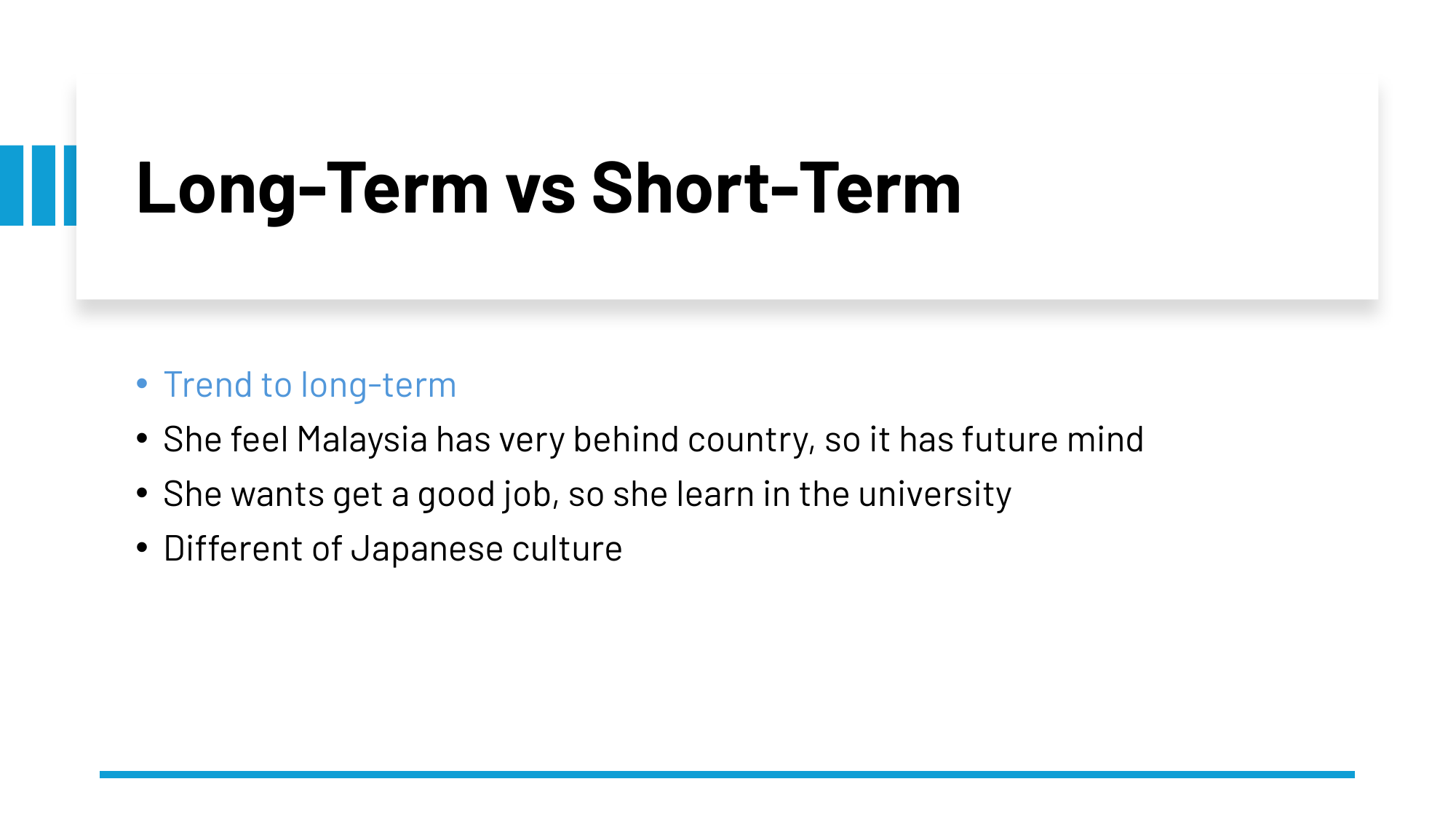

# Long-Term vs Short-Term

Trend to long-term
She feel Malaysia has very behind country, so it has future mind
She wants get a good job, so she learn in the university
Different of Japanese culture